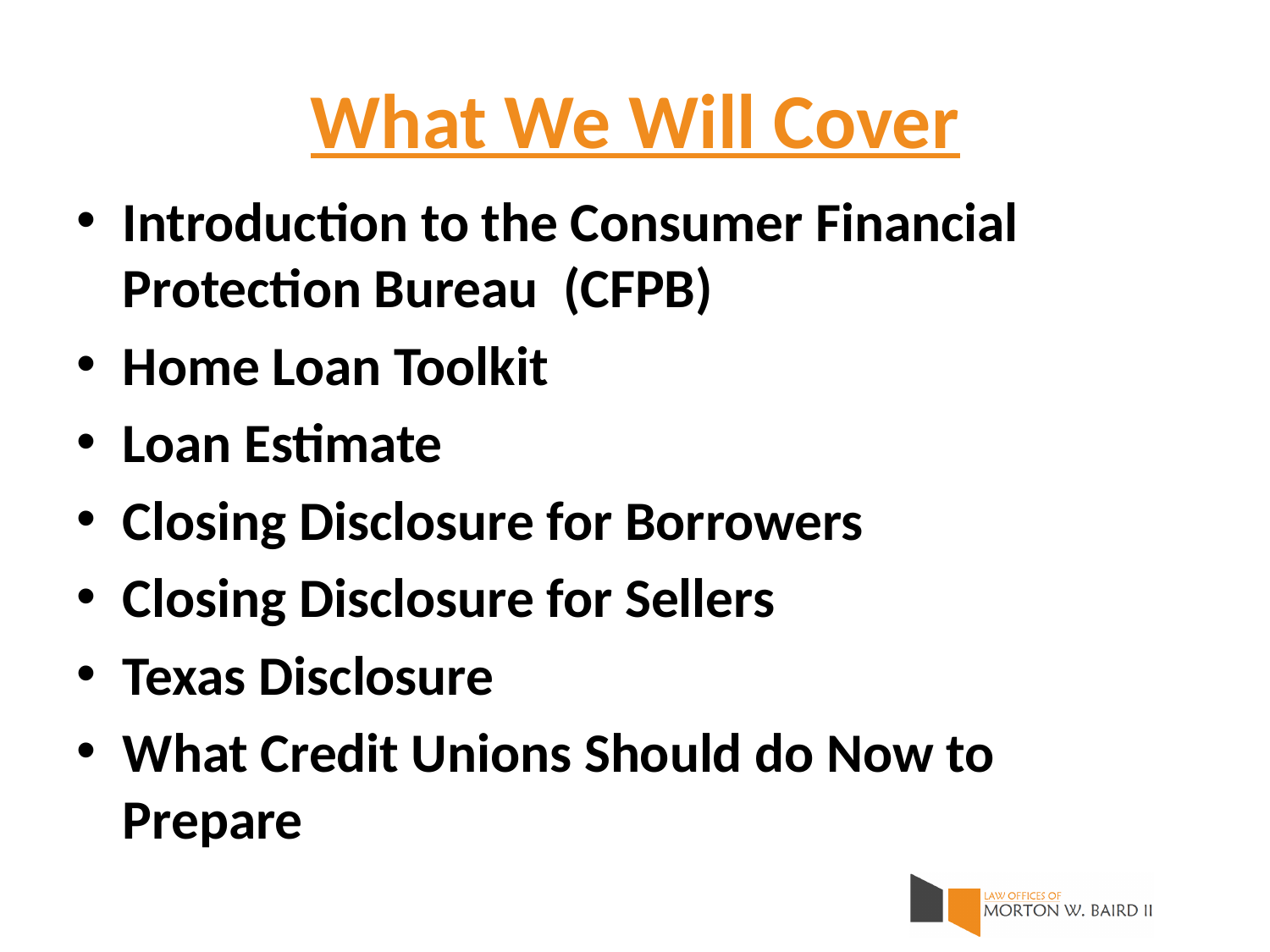

# What We Will Cover
Introduction to the Consumer Financial Protection Bureau  (CFPB)
Home Loan Toolkit
Loan Estimate
Closing Disclosure for Borrowers
Closing Disclosure for Sellers
Texas Disclosure
What Credit Unions Should do Now to Prepare